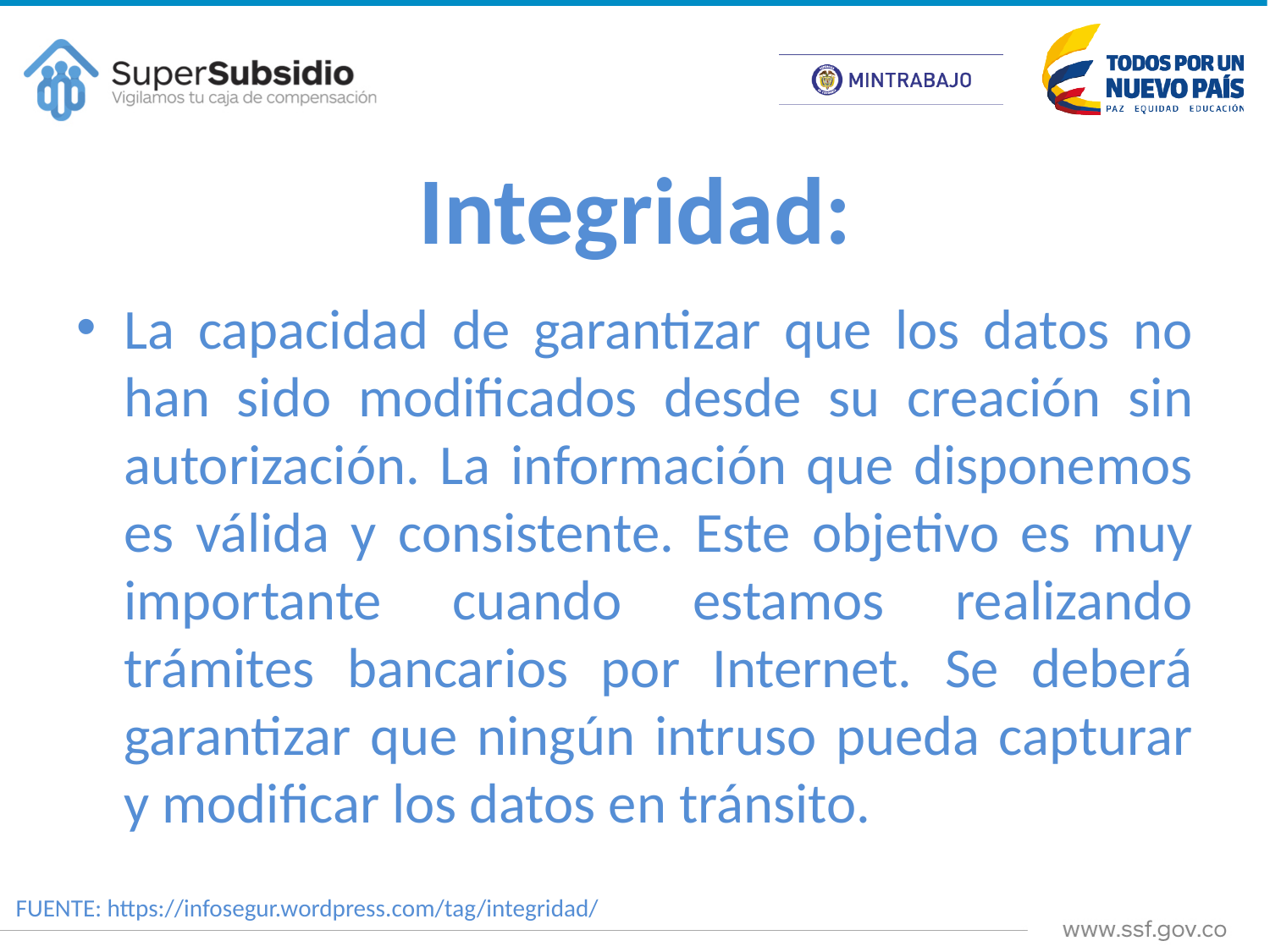

# Integridad:
La capacidad de garantizar que los datos no han sido modificados desde su creación sin autorización. La información que disponemos es válida y consistente. Este objetivo es muy importante cuando estamos realizando trámites bancarios por Internet. Se deberá garantizar que ningún intruso pueda capturar y modificar los datos en tránsito.
FUENTE: https://infosegur.wordpress.com/tag/integridad/